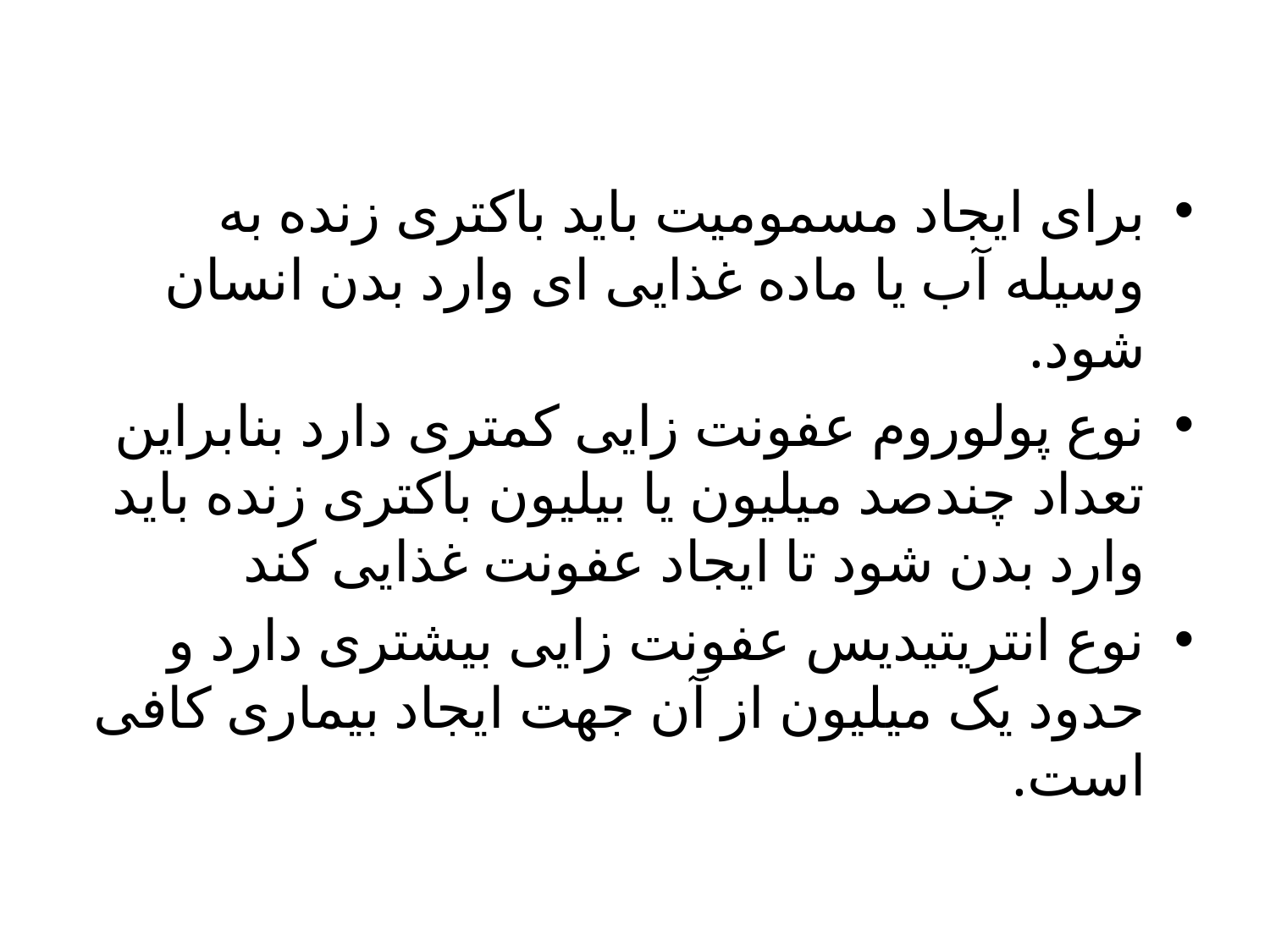

برای ایجاد مسمومیت باید باکتری زنده به وسیله آب یا ماده غذایی ای وارد بدن انسان شود.
نوع پولوروم عفونت زایی کمتری دارد بنابراین تعداد چندصد میلیون یا بیلیون باکتری زنده باید وارد بدن شود تا ایجاد عفونت غذایی کند
نوع انتریتیدیس عفونت زایی بیشتری دارد و حدود یک میلیون از آن جهت ایجاد بیماری کافی است.